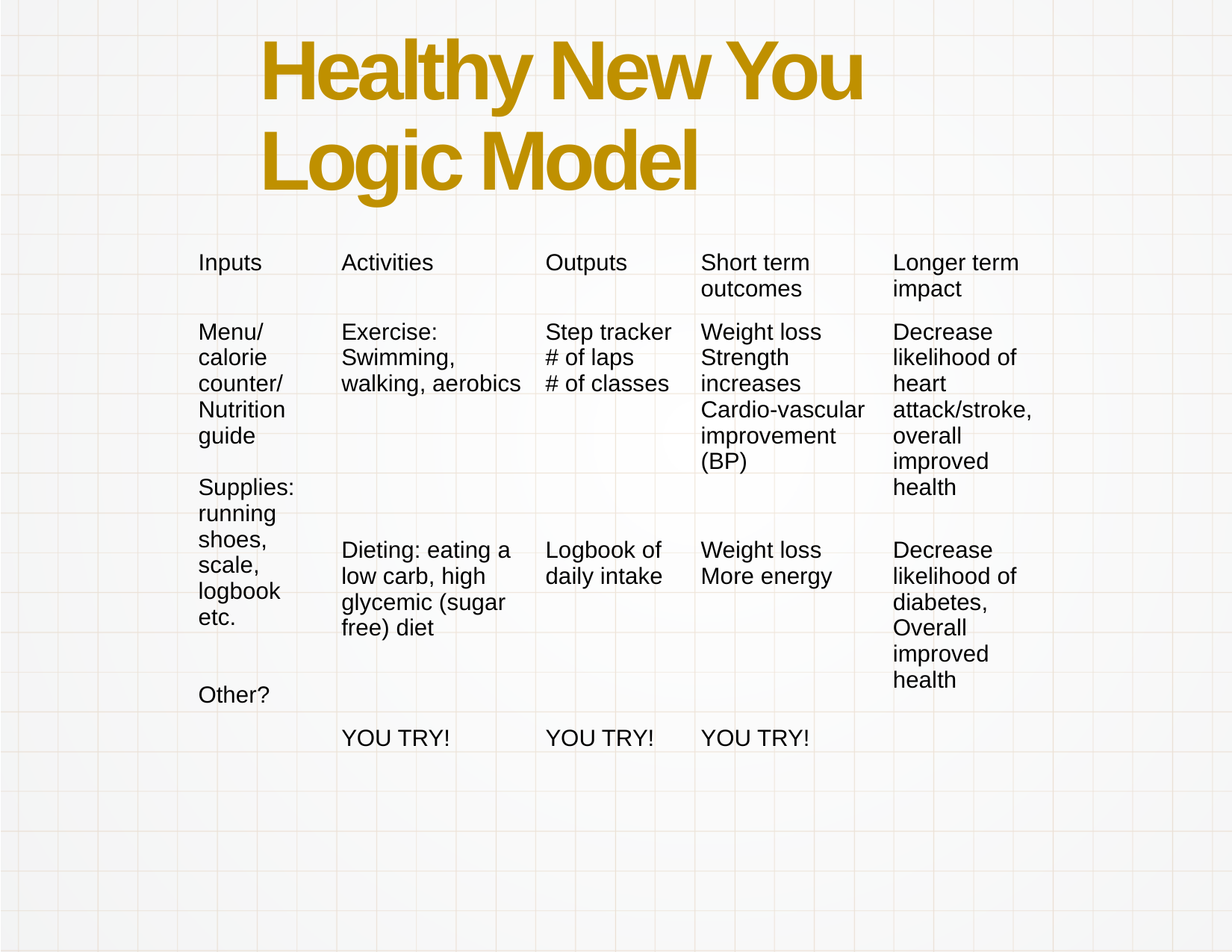

# Healthy New You Logic Model
| Inputs | Activities | Outputs | Short term outcomes | Longer term impact |
| --- | --- | --- | --- | --- |
| Menu/ calorie counter/ Nutrition guide Supplies: running shoes, scale, logbook etc. Other? | Exercise: Swimming, walking, aerobics | Step tracker # of laps # of classes | Weight loss Strength increases Cardio-vascular improvement (BP) | Decrease likelihood of heart attack/stroke, overall improved health |
|  | Dieting: eating a low carb, high glycemic (sugar free) diet | Logbook of daily intake | Weight loss More energy | Decrease likelihood of diabetes, Overall improved health |
|  | YOU TRY! | YOU TRY! | YOU TRY! |  |